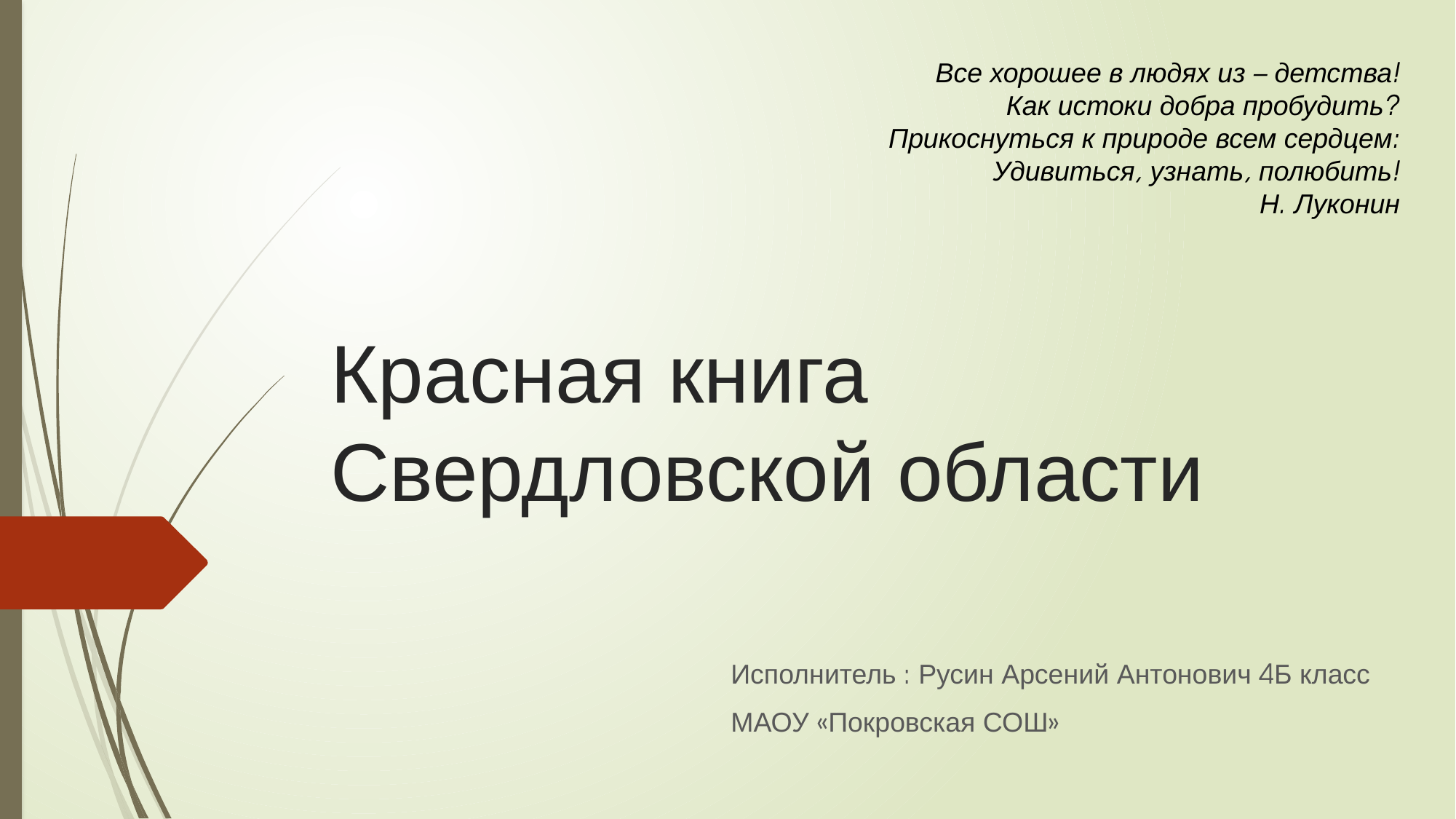

Все хорошее в людях из – детства!
Как истоки добра пробудить?
Прикоснуться к природе всем сердцем:
Удивиться, узнать, полюбить!
Н. Луконин
# Красная книга Свердловской области
Исполнитель : Русин Арсений Антонович 4Б класс
МАОУ «Покровская СОШ»